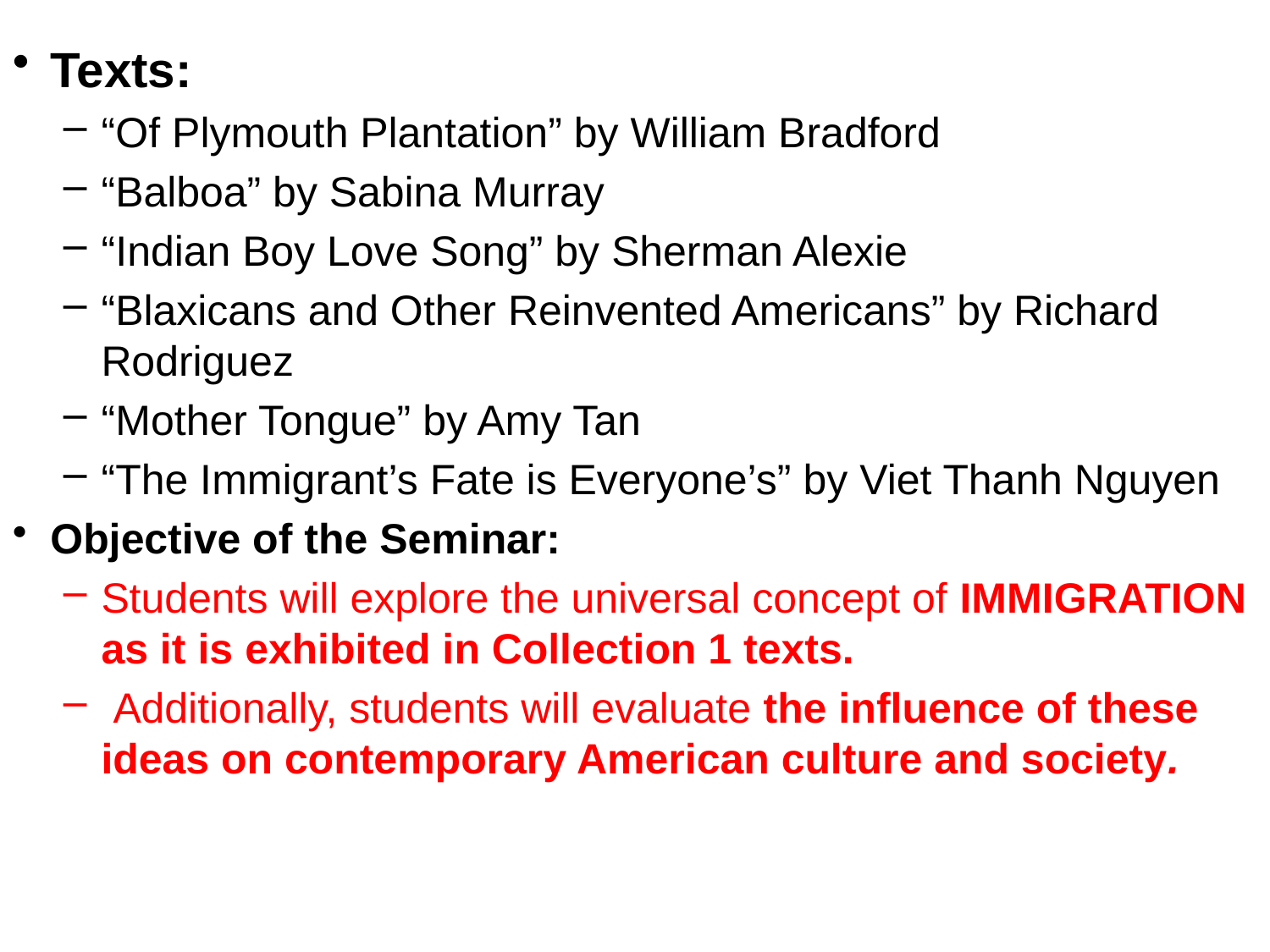

Texts:
“Of Plymouth Plantation” by William Bradford
“Balboa” by Sabina Murray
“Indian Boy Love Song” by Sherman Alexie
“Blaxicans and Other Reinvented Americans” by Richard Rodriguez
“Mother Tongue” by Amy Tan
“The Immigrant’s Fate is Everyone’s” by Viet Thanh Nguyen
Objective of the Seminar:
Students will explore the universal concept of IMMIGRATION as it is exhibited in Collection 1 texts.
 Additionally, students will evaluate the influence of these ideas on contemporary American culture and society.